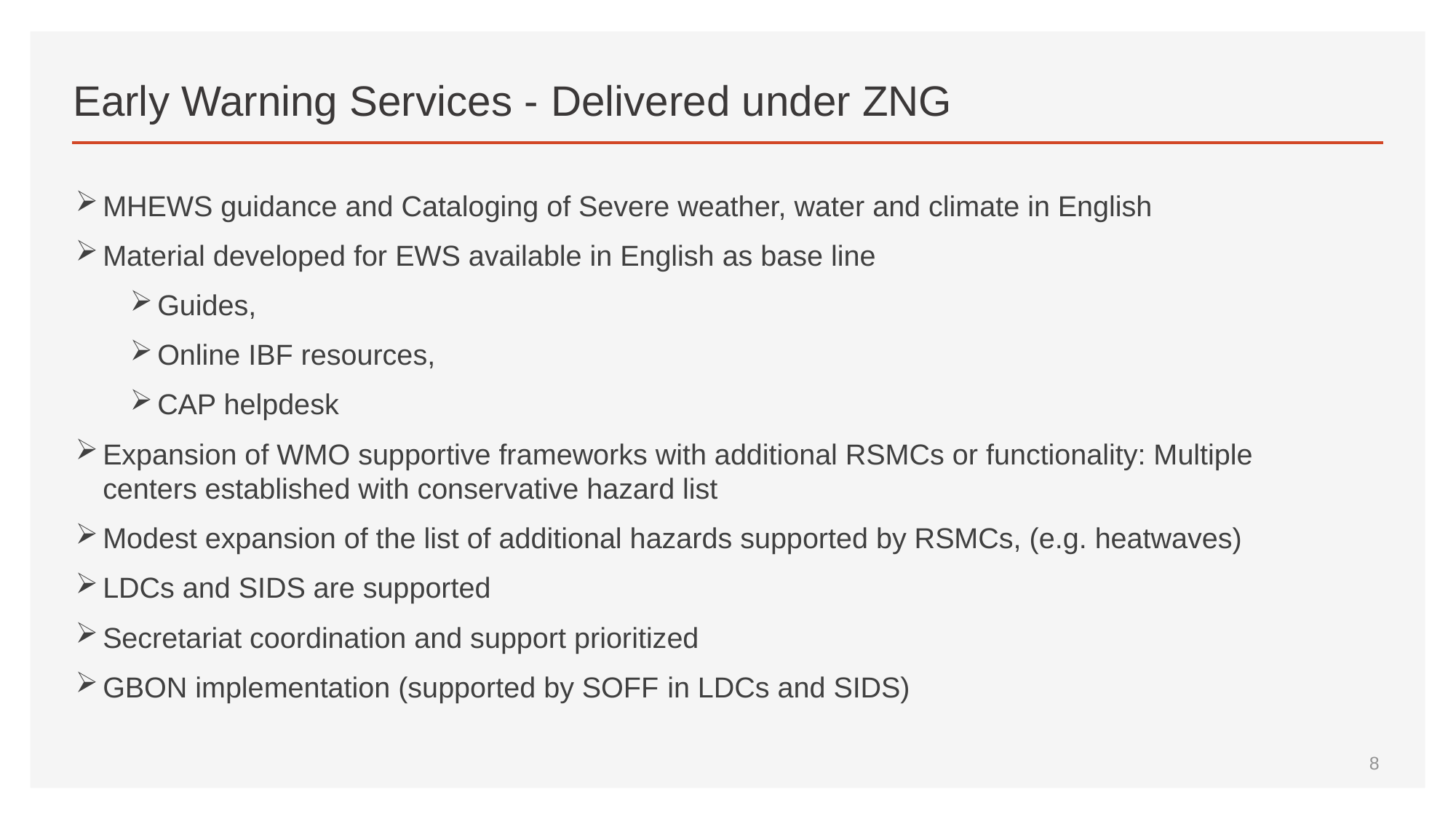

# Early Warning Services - Delivered under ZNG
MHEWS guidance and Cataloging of Severe weather, water and climate in English
Material developed for EWS available in English as base line
Guides,
Online IBF resources,
CAP helpdesk
Expansion of WMO supportive frameworks with additional RSMCs or functionality: Multiple centers established with conservative hazard list
Modest expansion of the list of additional hazards supported by RSMCs, (e.g. heatwaves)
LDCs and SIDS are supported
Secretariat coordination and support prioritized
GBON implementation (supported by SOFF in LDCs and SIDS)

8